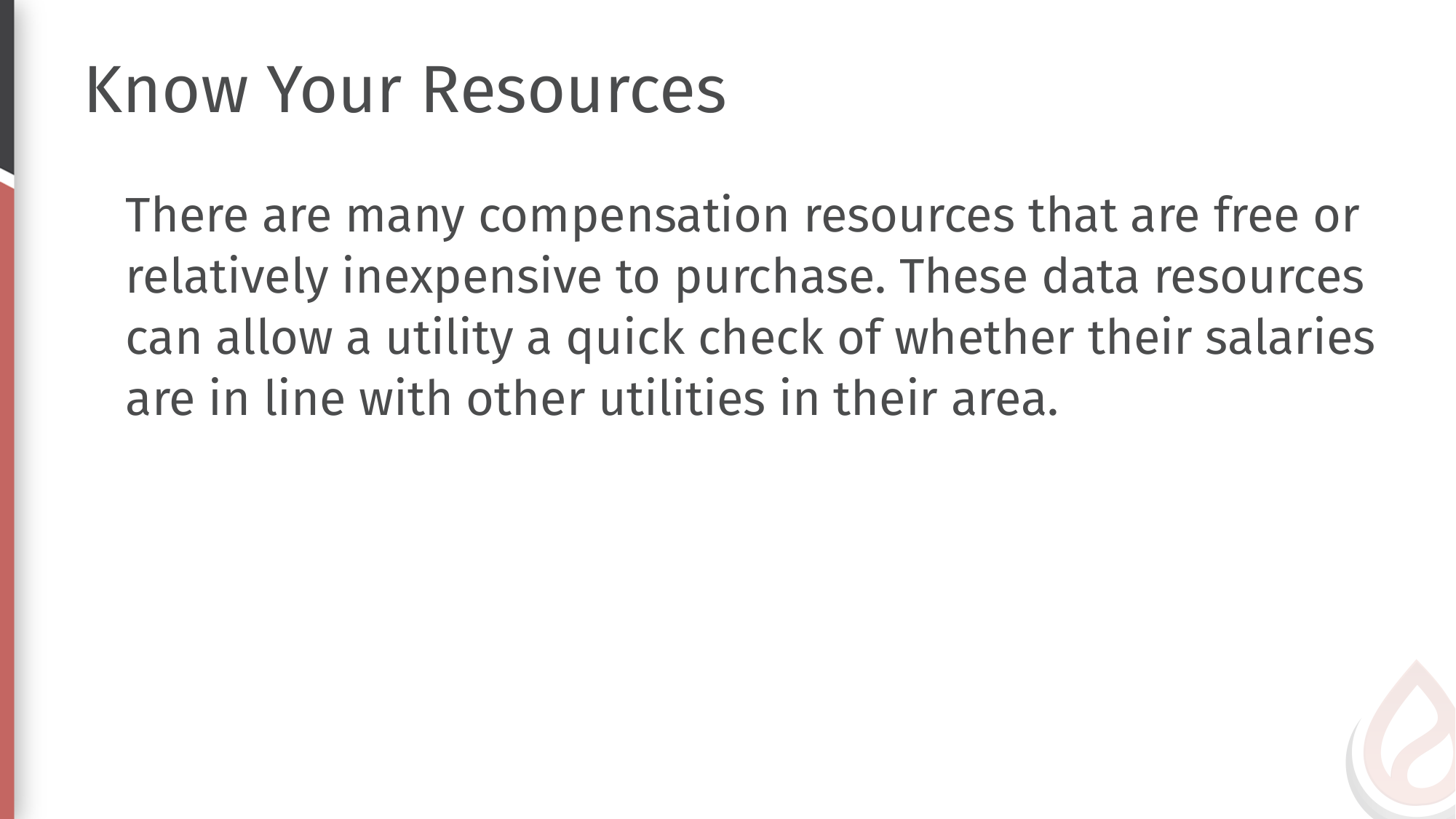

# Know Your Resources
There are many compensation resources that are free or relatively inexpensive to purchase. These data resources can allow a utility a quick check of whether their salaries are in line with other utilities in their area.